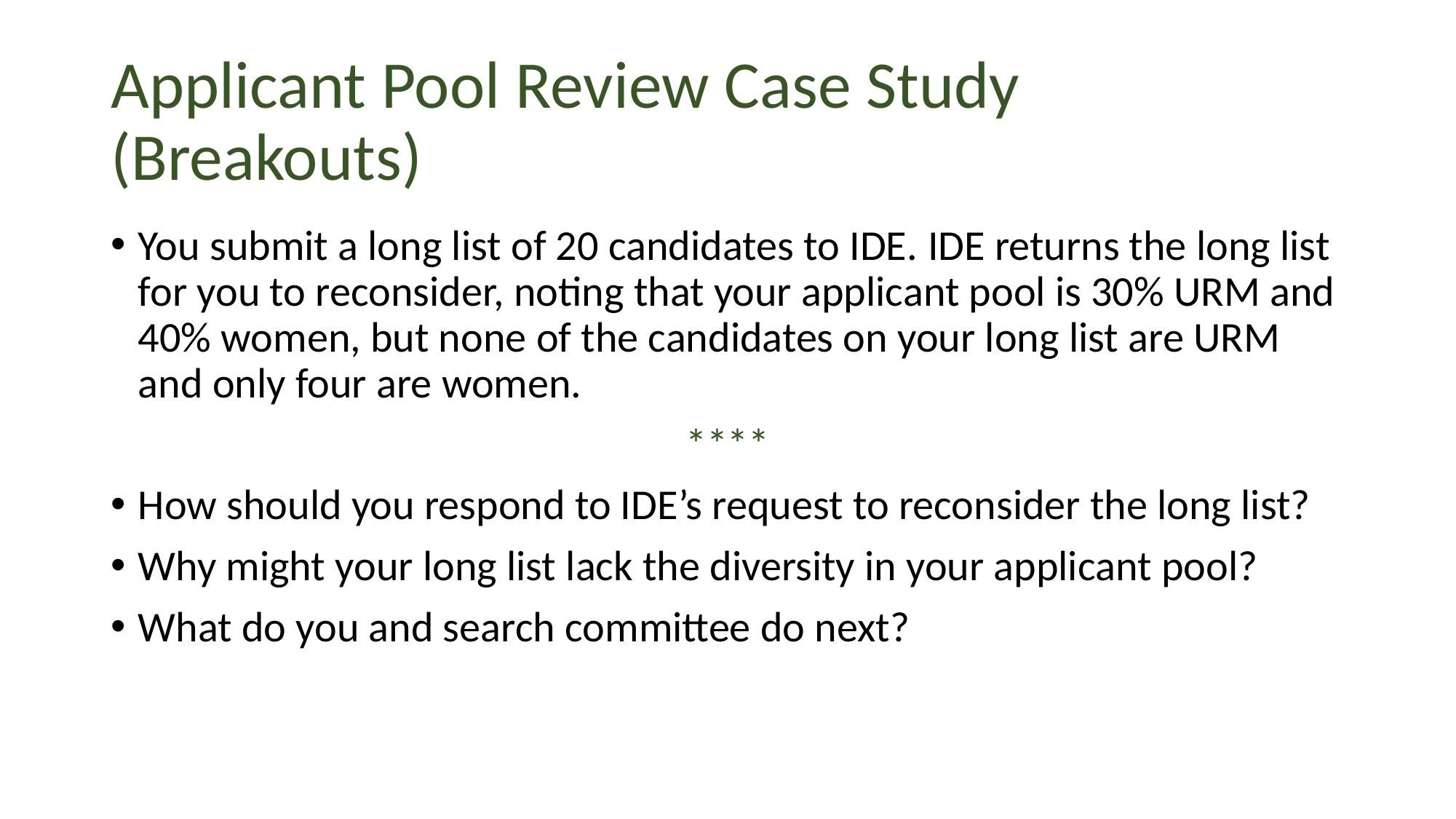

# Applicant Pool Review Case Study (Breakouts)
You submit a long list of 20 candidates to IDE. IDE returns the long list for you to reconsider, noting that your applicant pool is 30% URM and 40% women, but none of the candidates on your long list are URM and only four are women.
****
How should you respond to IDE’s request to reconsider the long list?
Why might your long list lack the diversity in your applicant pool?
What do you and search committee do next?